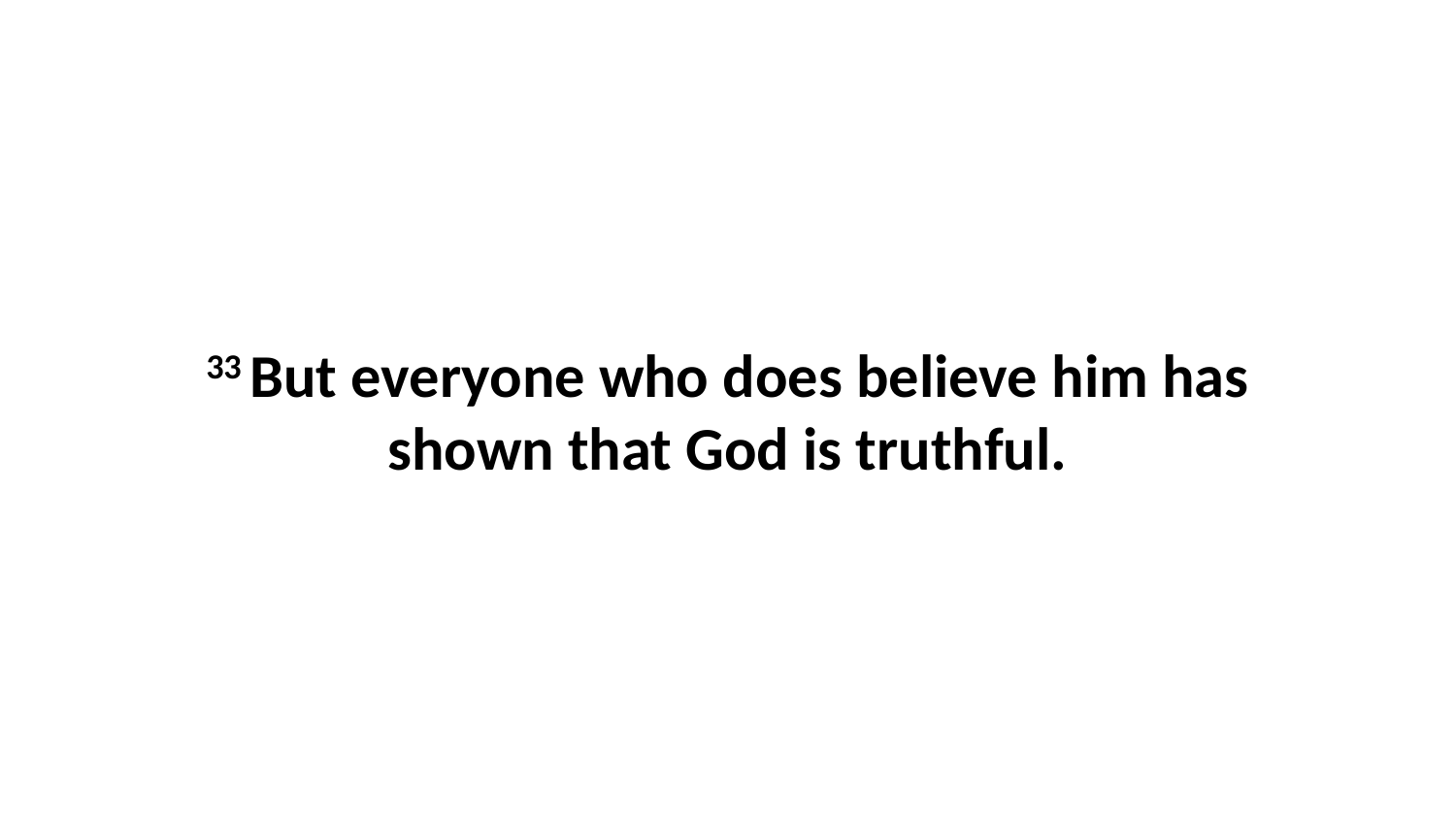

33 But everyone who does believe him has shown that God is truthful.